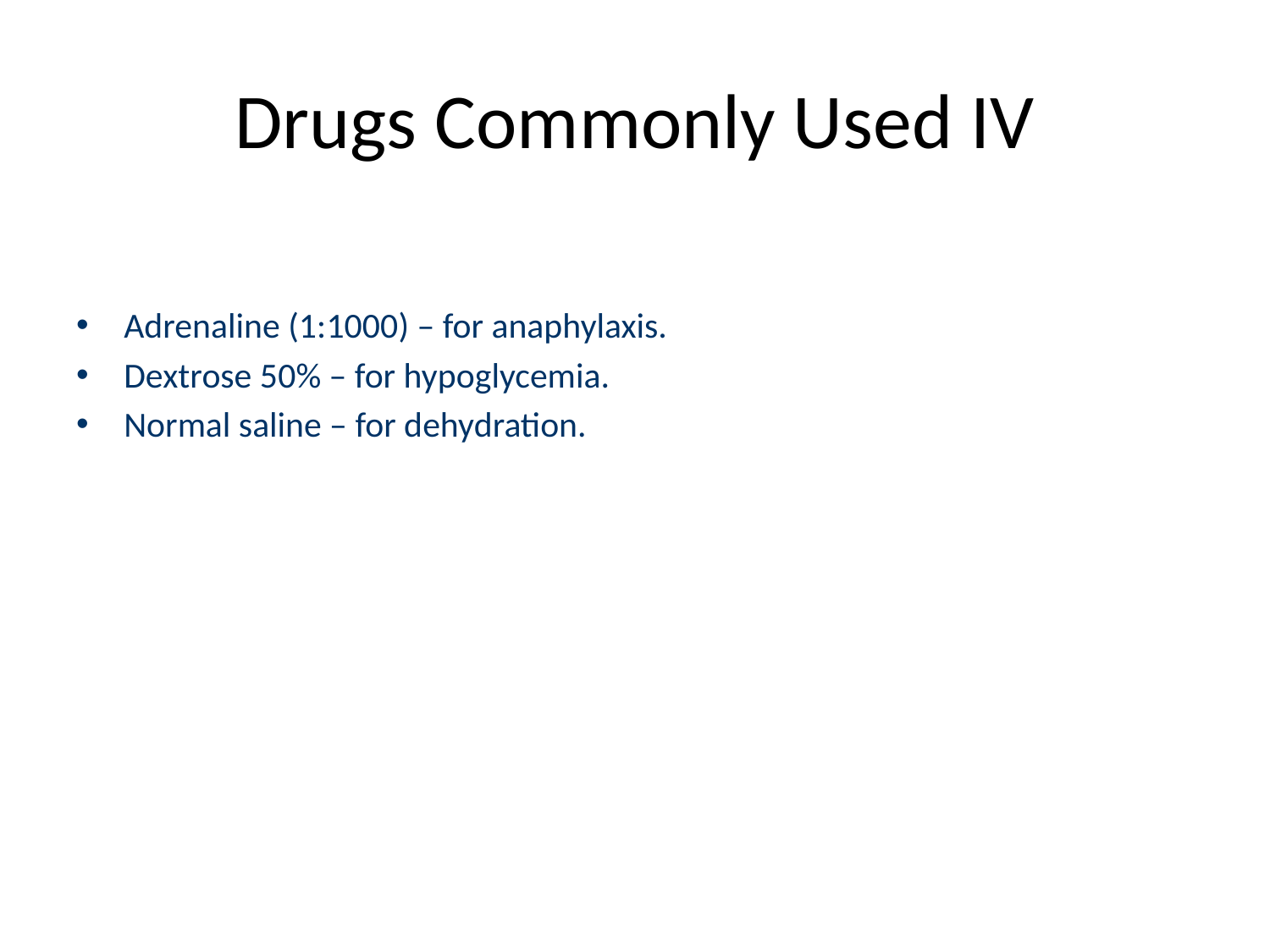

# Drugs Commonly Used IV

Adrenaline (1:1000) – for anaphylaxis.
Dextrose 50% – for hypoglycemia.
Normal saline – for dehydration.